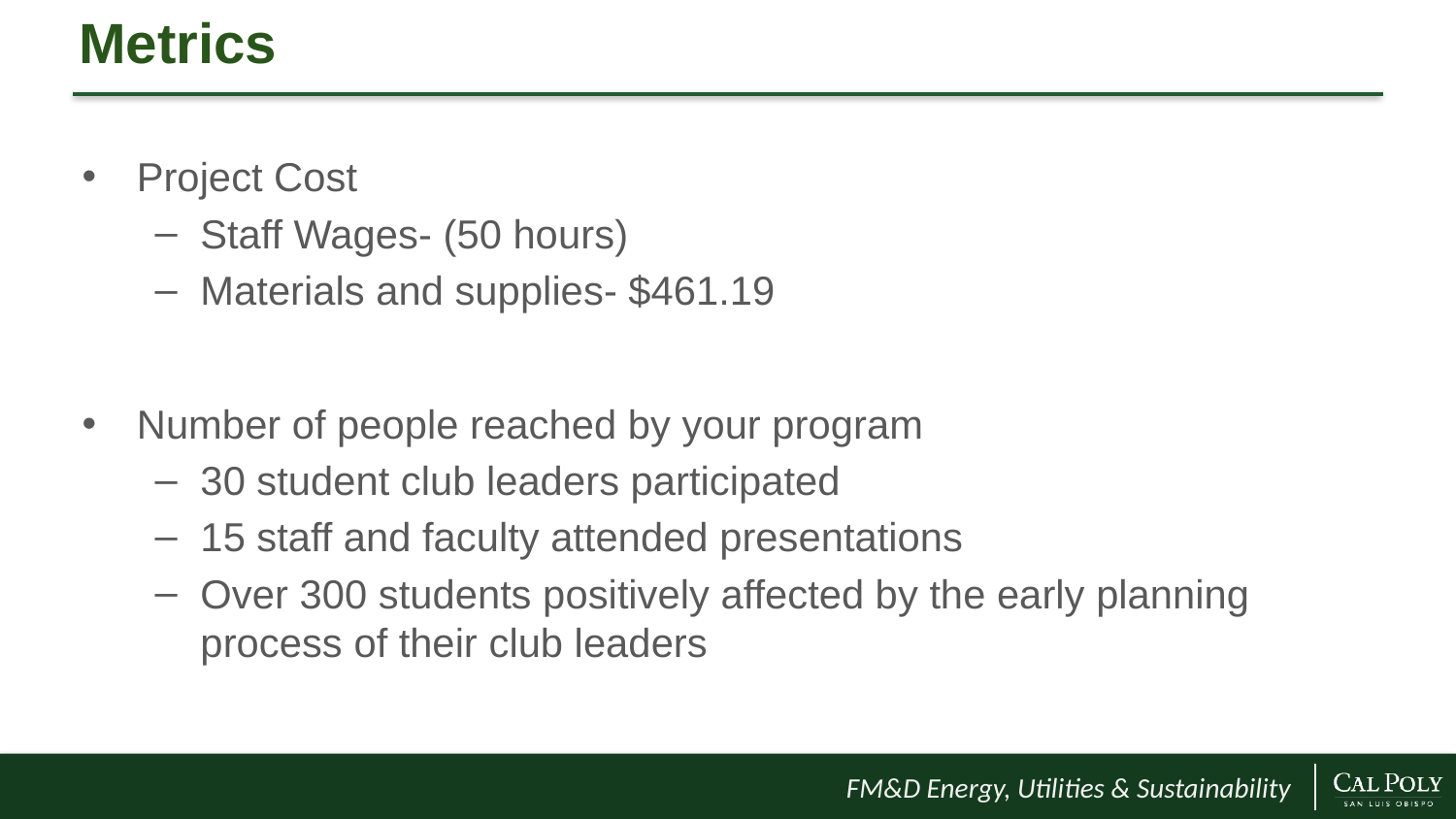

# Metrics
Project Cost
Staff Wages- (50 hours)
Materials and supplies- $461.19

Number of people reached by your program
30 student club leaders participated
15 staff and faculty attended presentations
Over 300 students positively affected by the early planning process of their club leaders